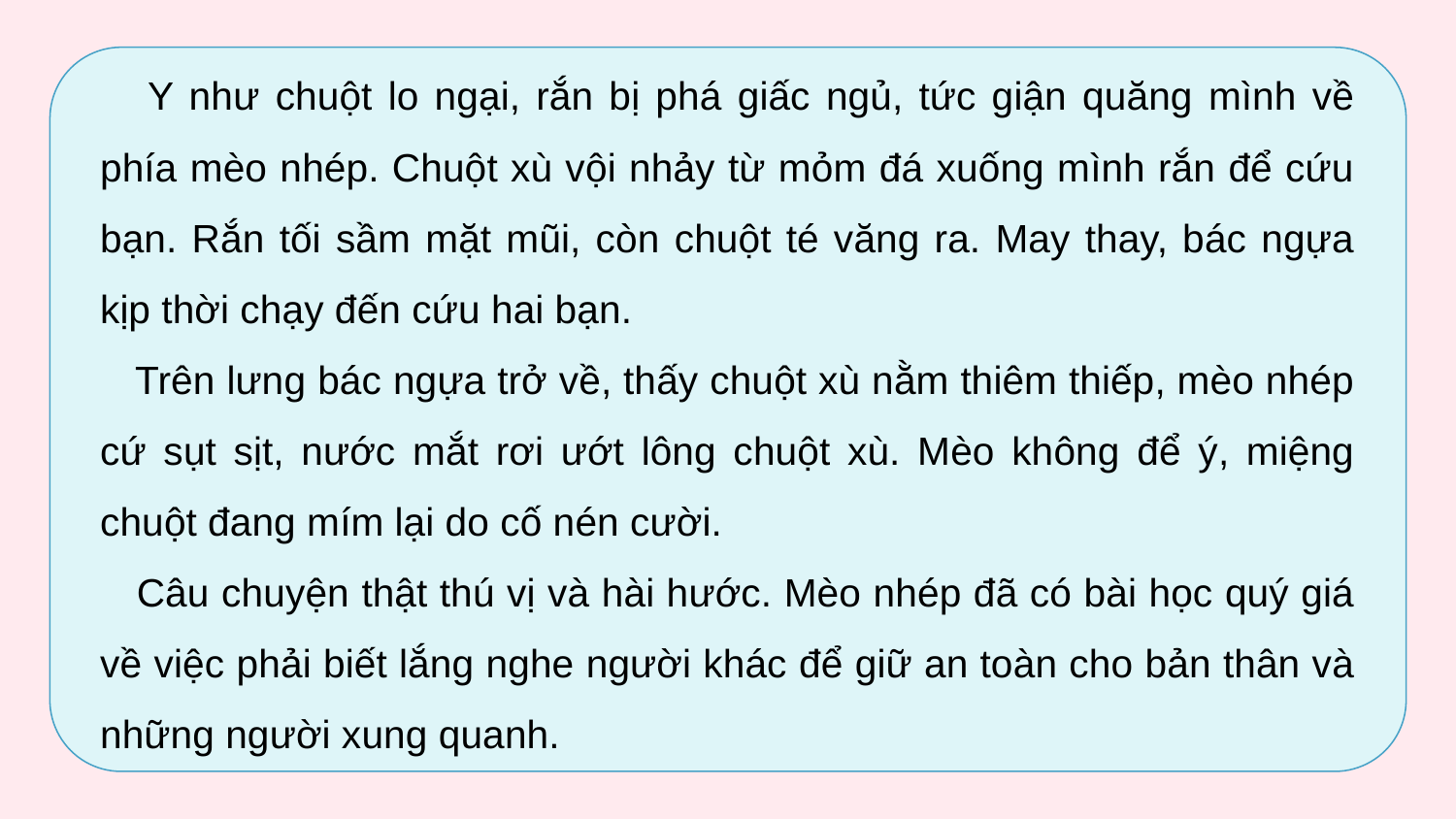

Y như chuột lo ngại, rắn bị phá giấc ngủ, tức giận quăng mình về phía mèo nhép. Chuột xù vội nhảy từ mỏm đá xuống mình rắn để cứu bạn. Rắn tối sầm mặt mũi, còn chuột té văng ra. May thay, bác ngựa kịp thời chạy đến cứu hai bạn.
   Trên lưng bác ngựa trở về, thấy chuột xù nằm thiêm thiếp, mèo nhép cứ sụt sịt, nước mắt rơi ướt lông chuột xù. Mèo không để ý, miệng chuột đang mím lại do cố nén cười.
   Câu chuyện thật thú vị và hài hước. Mèo nhép đã có bài học quý giá về việc phải biết lắng nghe người khác để giữ an toàn cho bản thân và những người xung quanh.